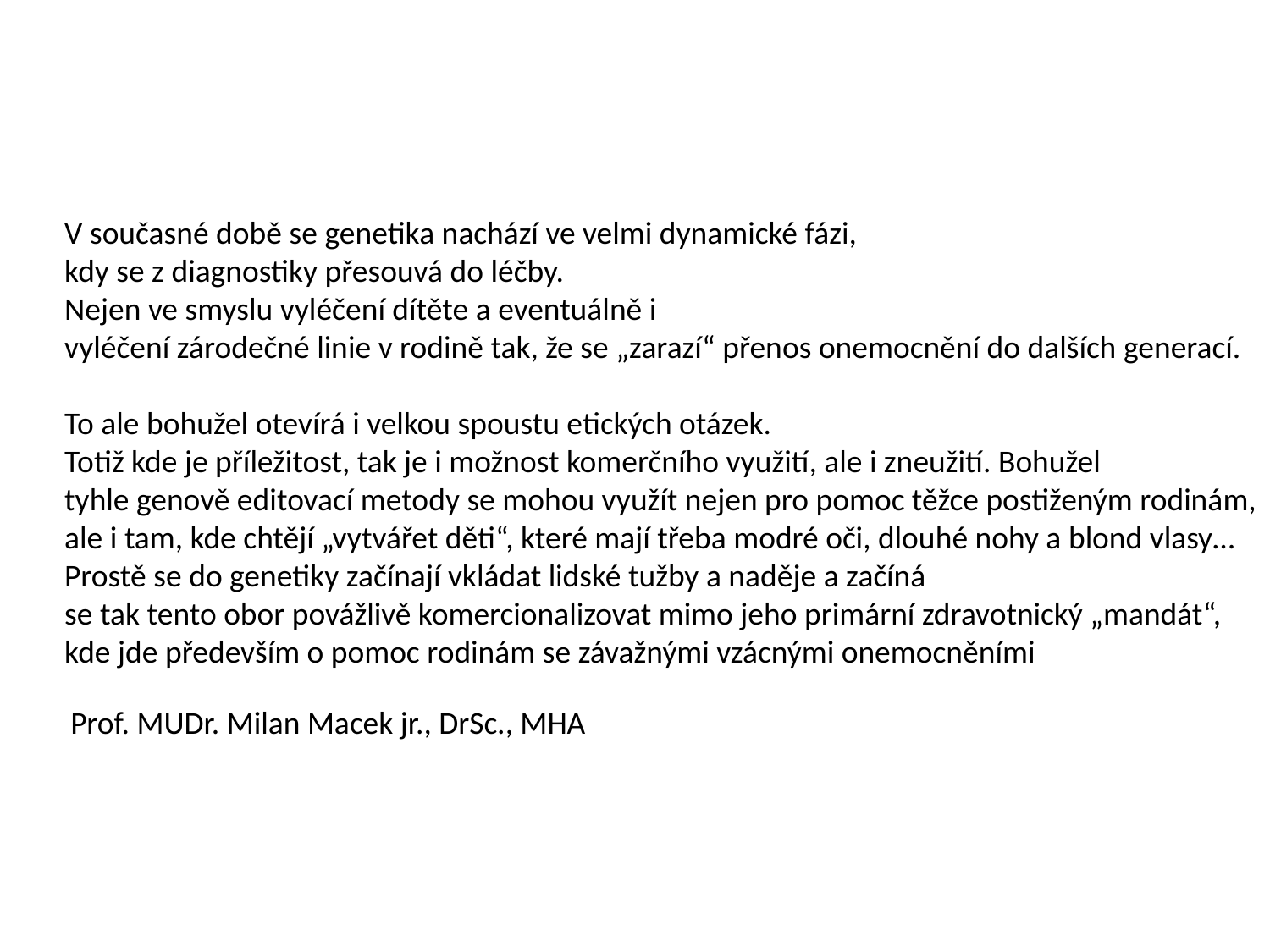

V současné době se genetika nachází ve velmi dynamické fázi,
kdy se z diagnostiky přesouvá do léčby.
Nejen ve smyslu vyléčení dítěte a eventuálně i
vyléčení zárodečné linie v rodině tak, že se „zarazí“ přenos onemocnění do dalších generací.

To ale bohužel otevírá i velkou spoustu etických otázek.
Totiž kde je příležitost, tak je i možnost komerčního využití, ale i zneužití. Bohužel
tyhle genově editovací metody se mohou využít nejen pro pomoc těžce postiženým rodinám,
ale i tam, kde chtějí „vytvářet děti“, které mají třeba modré oči, dlouhé nohy a blond vlasy…
Prostě se do genetiky začínají vkládat lidské tužby a naděje a začíná
se tak tento obor povážlivě komercionalizovat mimo jeho primární zdravotnický „mandát“,
kde jde především o pomoc rodinám se závažnými vzácnými onemocněními
Prof. MUDr. Milan Macek jr., DrSc., MHA